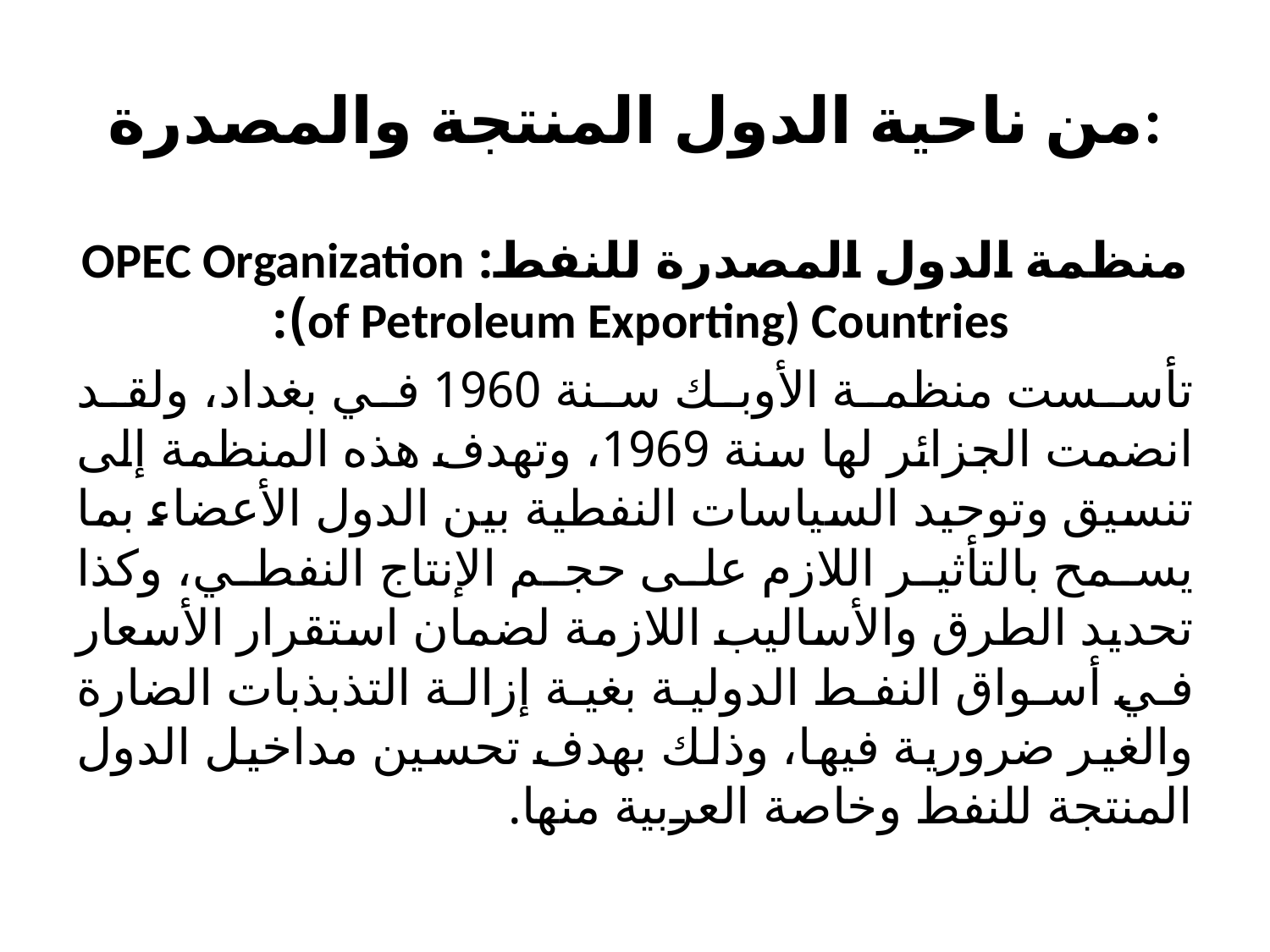

# من ناحية الدول المنتجة والمصدرة:
منظمة الدول المصدرة للنفط: OPEC Organization of Petroleum Exporting) Countries):
تأسست منظمة الأوبك سنة 1960 في بغداد، ولقد انضمت الجزائر لها سنة 1969، وتهدف هذه المنظمة إلى تنسيق وتوحيد السياسات النفطية بين الدول الأعضاء بما يسمح بالتأثير اللازم على حجم الإنتاج النفطي، وكذا تحديد الطرق والأساليب اللازمة لضمان استقرار الأسعار في أسواق النفط الدولية بغية إزالة التذبذبات الضارة والغير ضرورية فيها، وذلك بهدف تحسين مداخيل الدول المنتجة للنفط وخاصة العربية منها.